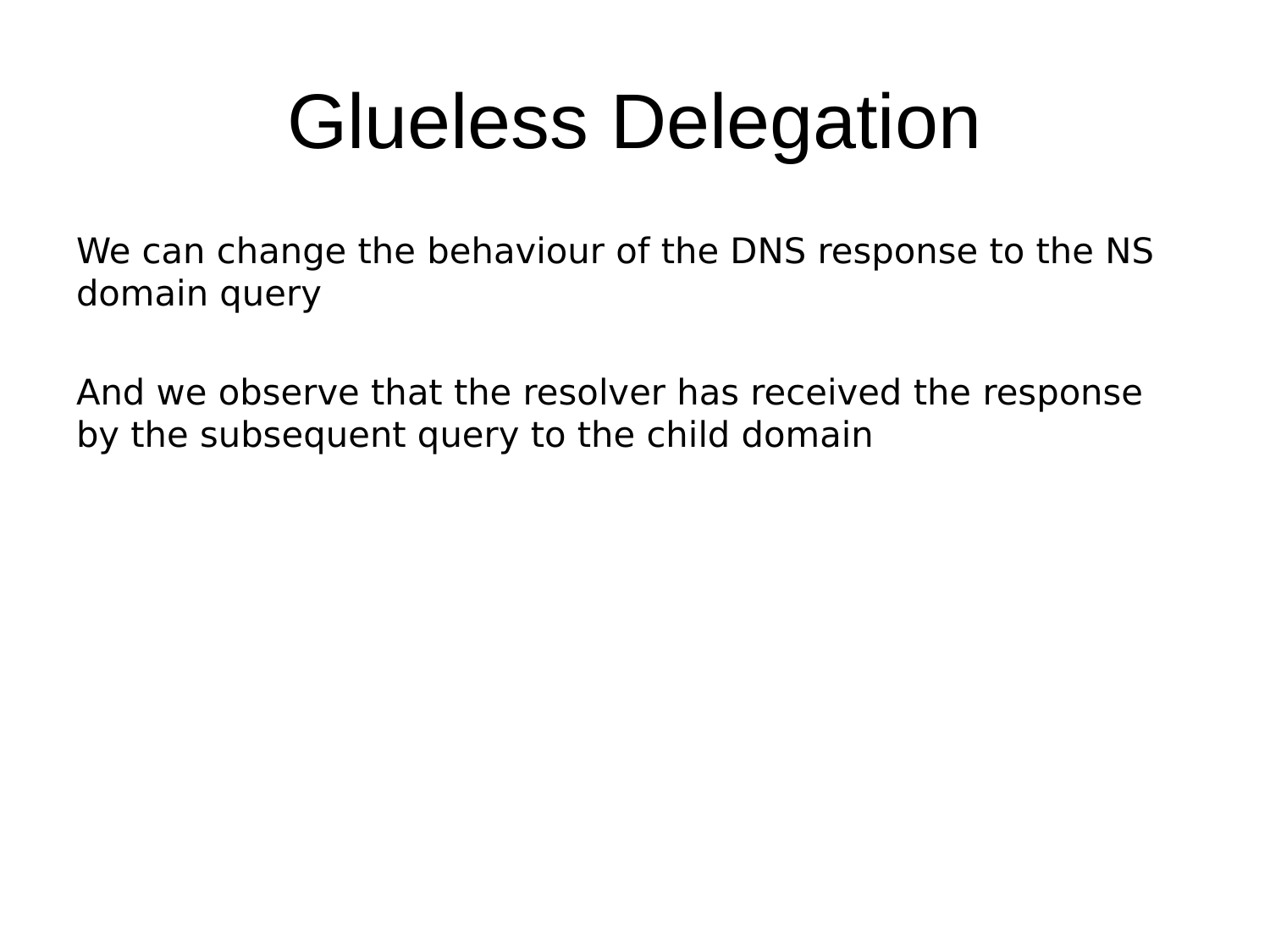

# Glueless Delegation
We can change the behaviour of the DNS response to the NS domain query

And we observe that the resolver has received the response by the subsequent query to the child domain